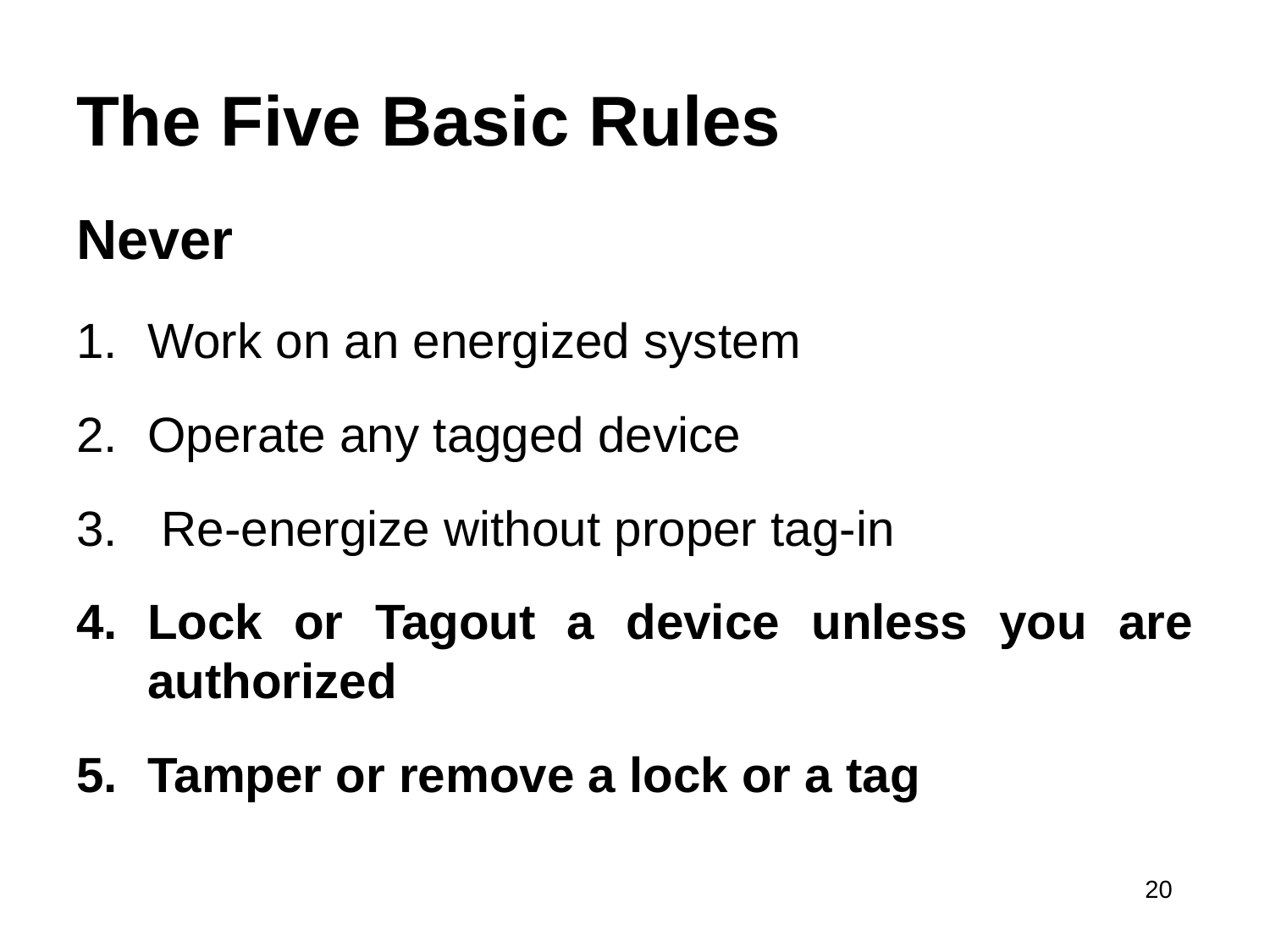

# The Five Basic Rules
Never
Work on an energized system
Operate any tagged device
 Re-energize without proper tag-in
Lock or Tagout a device unless you are authorized
Tamper or remove a lock or a tag

20